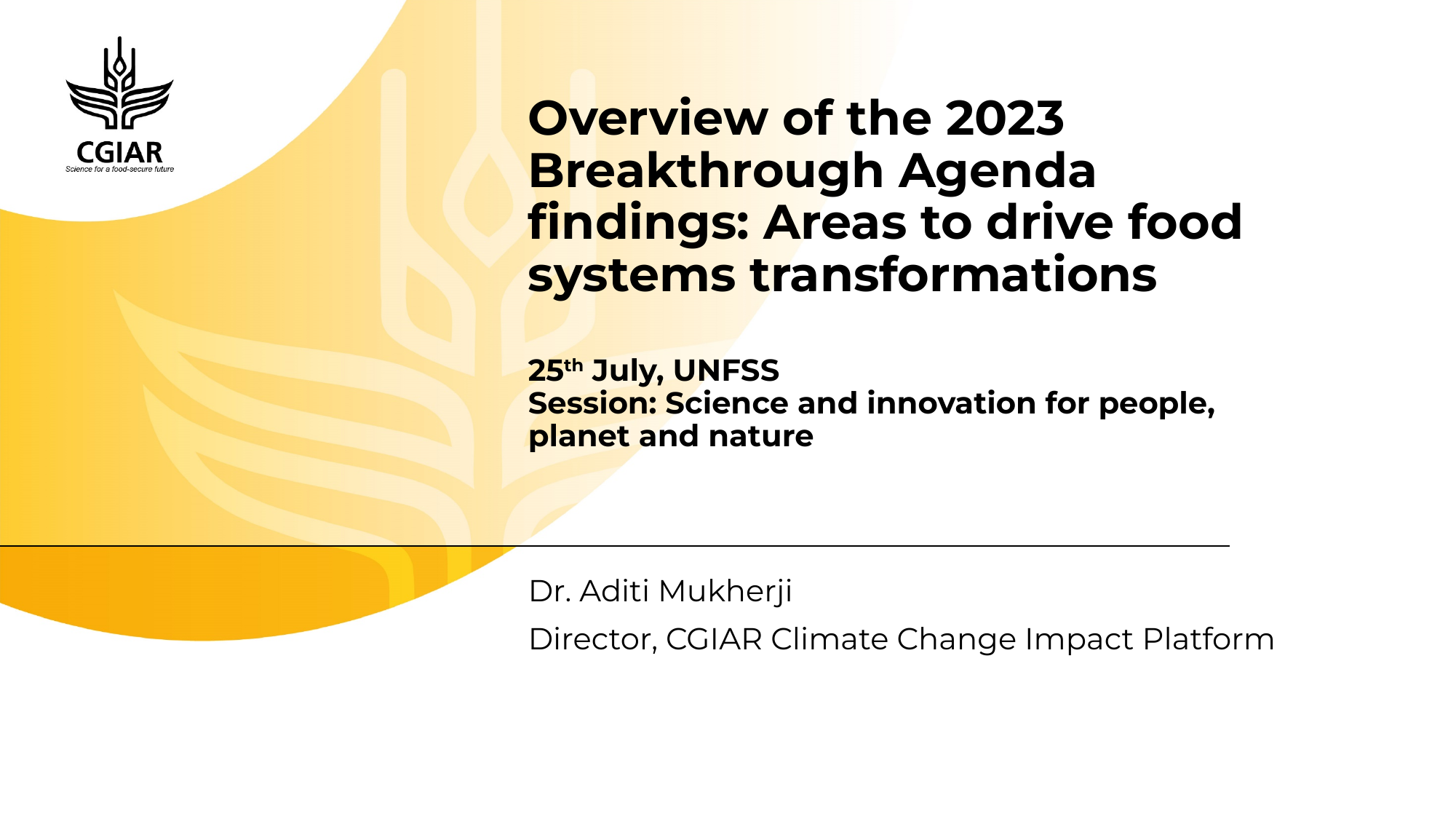

# Overview of the 2023 Breakthrough Agenda findings: Areas to drive food systems transformations 25th July, UNFSS Session: Science and innovation for people, planet and nature
Dr. Aditi Mukherji
Director, CGIAR Climate Change Impact Platform